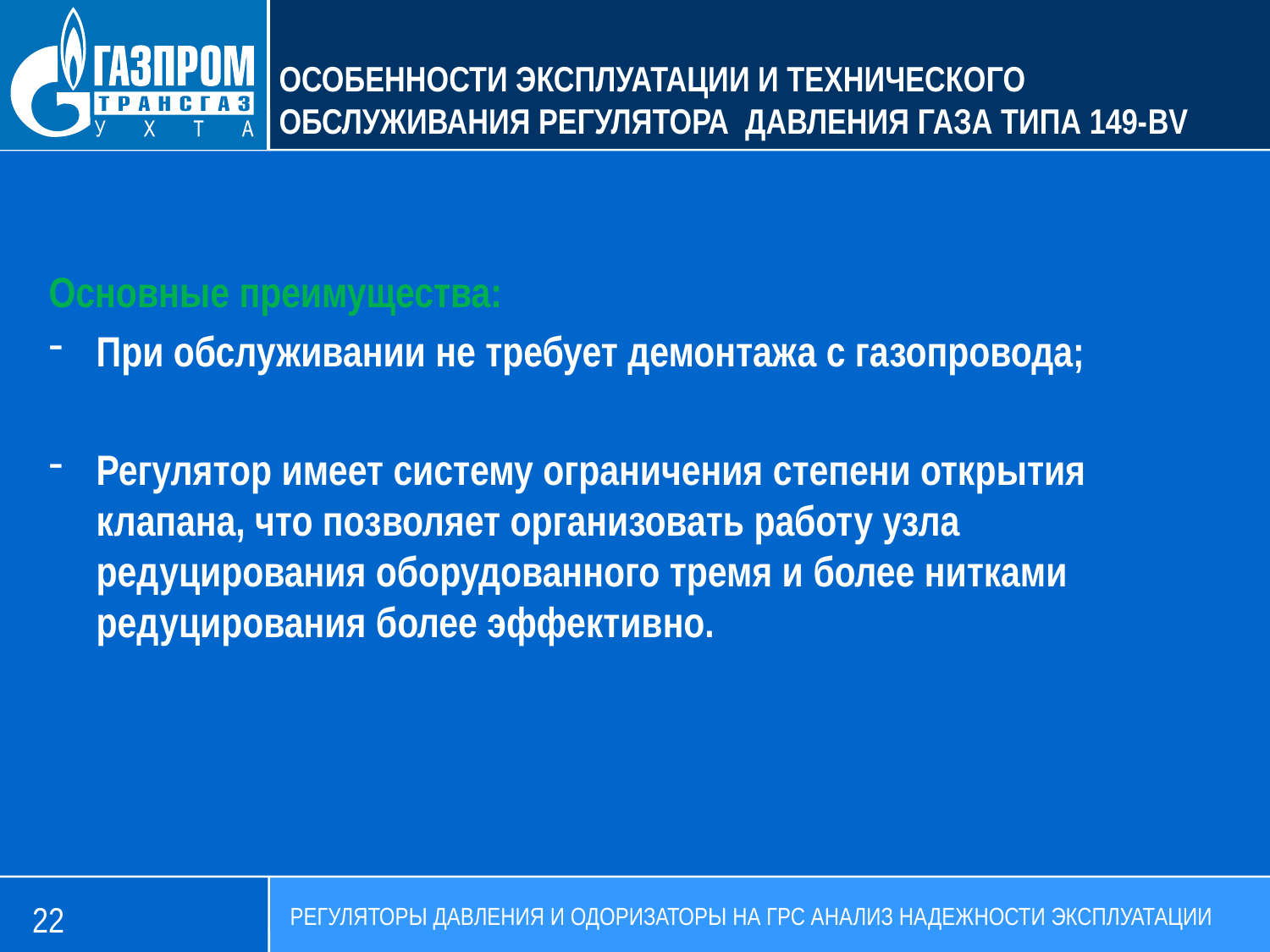

Особенности эксплуатации и технического обслуживания регулятора  давления газа типа 149-BV

Основные преимущества:
При обслуживании не требует демонтажа с газопровода;

Регулятор имеет систему ограничения степени открытия клапана, что позволяет организовать работу узла редуцирования оборудованного тремя и более нитками редуцирования более эффективно.

22
РЕГУЛЯТОРЫ ДАВЛЕНИЯ И ОДОРИЗАТОРЫ НА ГРС АНАЛИЗ НАДЕЖНОСТИ ЭКСПЛУАТАЦИИ